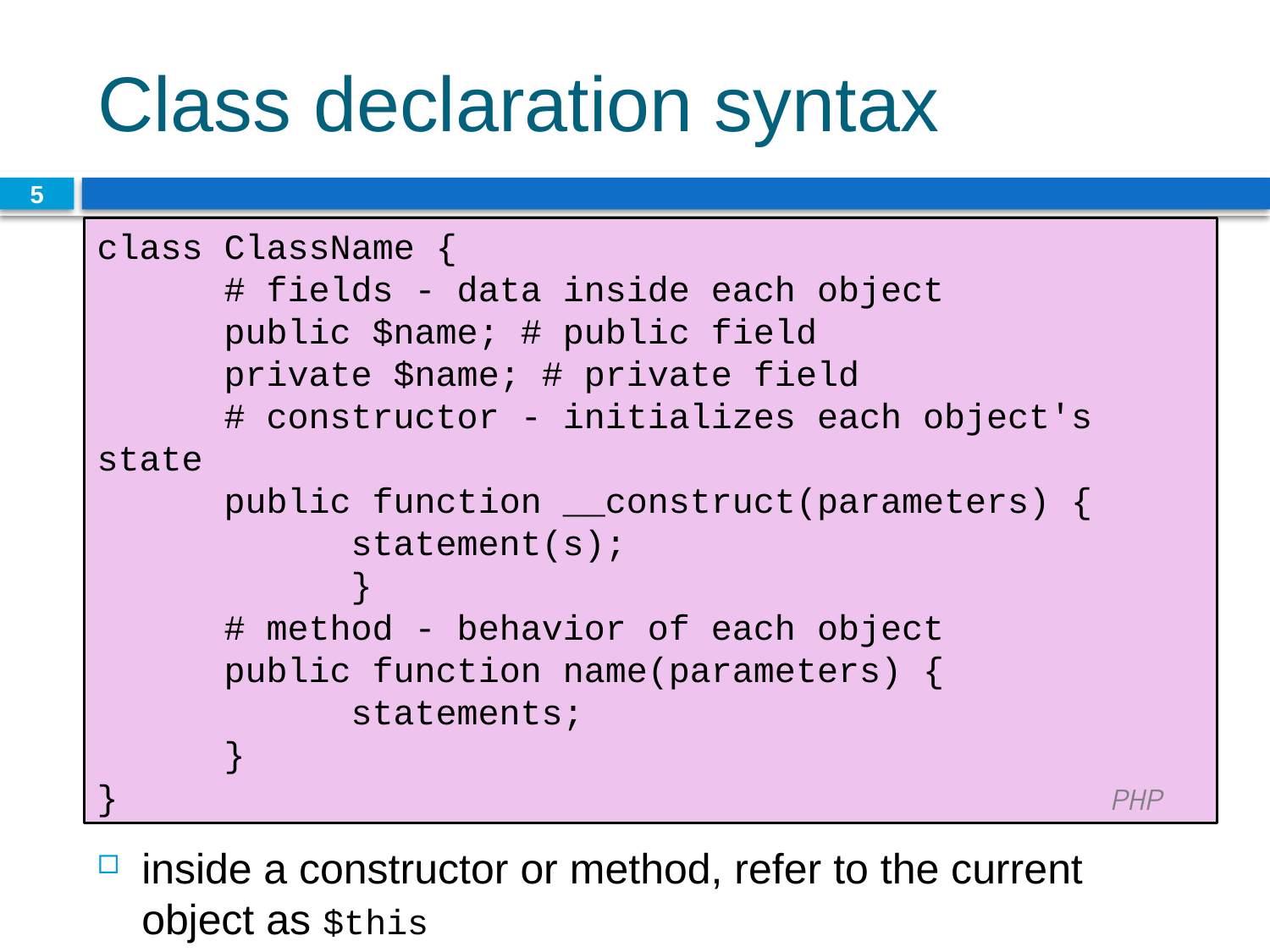

# Class declaration syntax
5
class ClassName {
	# fields - data inside each object
	public $name; # public field
	private $name; # private field
	# constructor - initializes each object's state
	public function __construct(parameters) {
		statement(s);
		}
	# method - behavior of each object
	public function name(parameters) {
		statements;
	}
}	   							PHP
inside a constructor or method, refer to the current object as $this